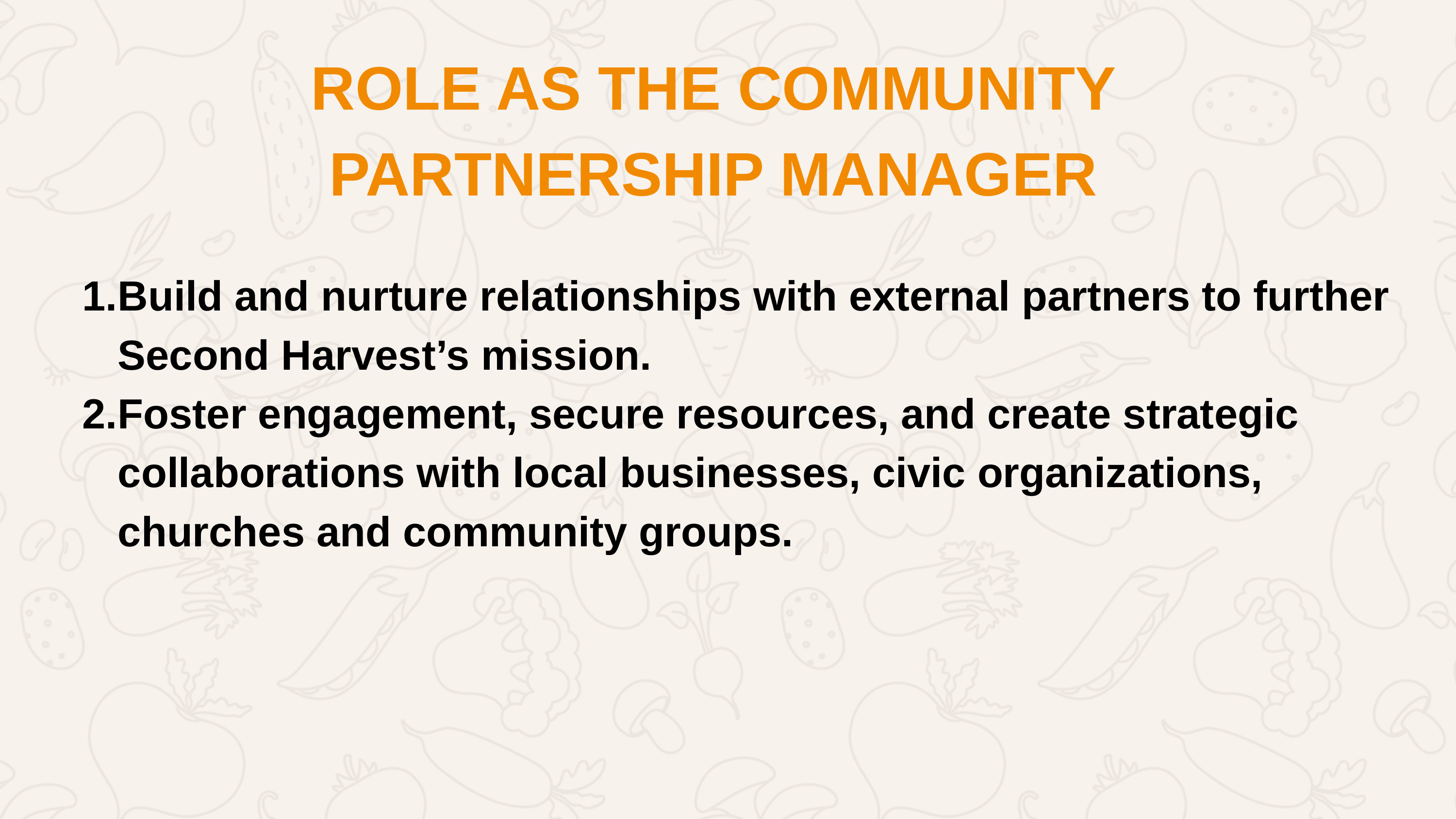

ROLE AS THE COMMUNITY PARTNERSHIP MANAGER
Build and nurture relationships with external partners to further Second Harvest’s mission.
Foster engagement, secure resources, and create strategic collaborations with local businesses, civic organizations, churches and community groups.